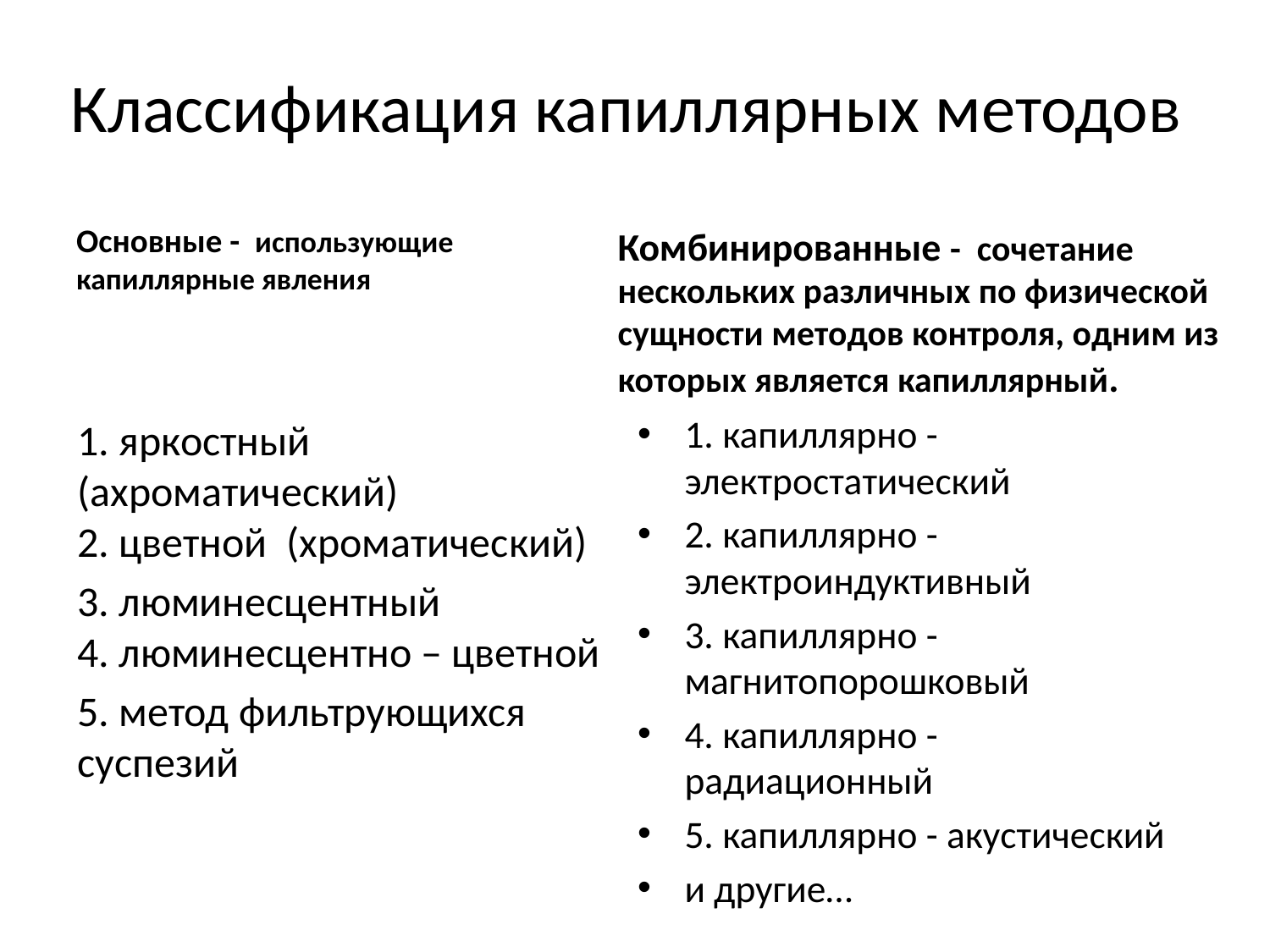

# Классификация капиллярных методов
Комбинированные -  сочетание нескольких различных по физической сущности методов контроля, одним из которых является капиллярный.
Основные -  использующие капиллярные явления
1. яркостный (ахроматический)
2. цветной  (хроматический)
3. люминесцентный
4. люминесцентно – цветной
5. метод фильтрующихся суспезий

1. капиллярно - электростатический
2. капиллярно - электроиндуктивный
3. капиллярно - магнитопорошковый
4. капиллярно - радиационный
5. капиллярно - акустический
и другие…